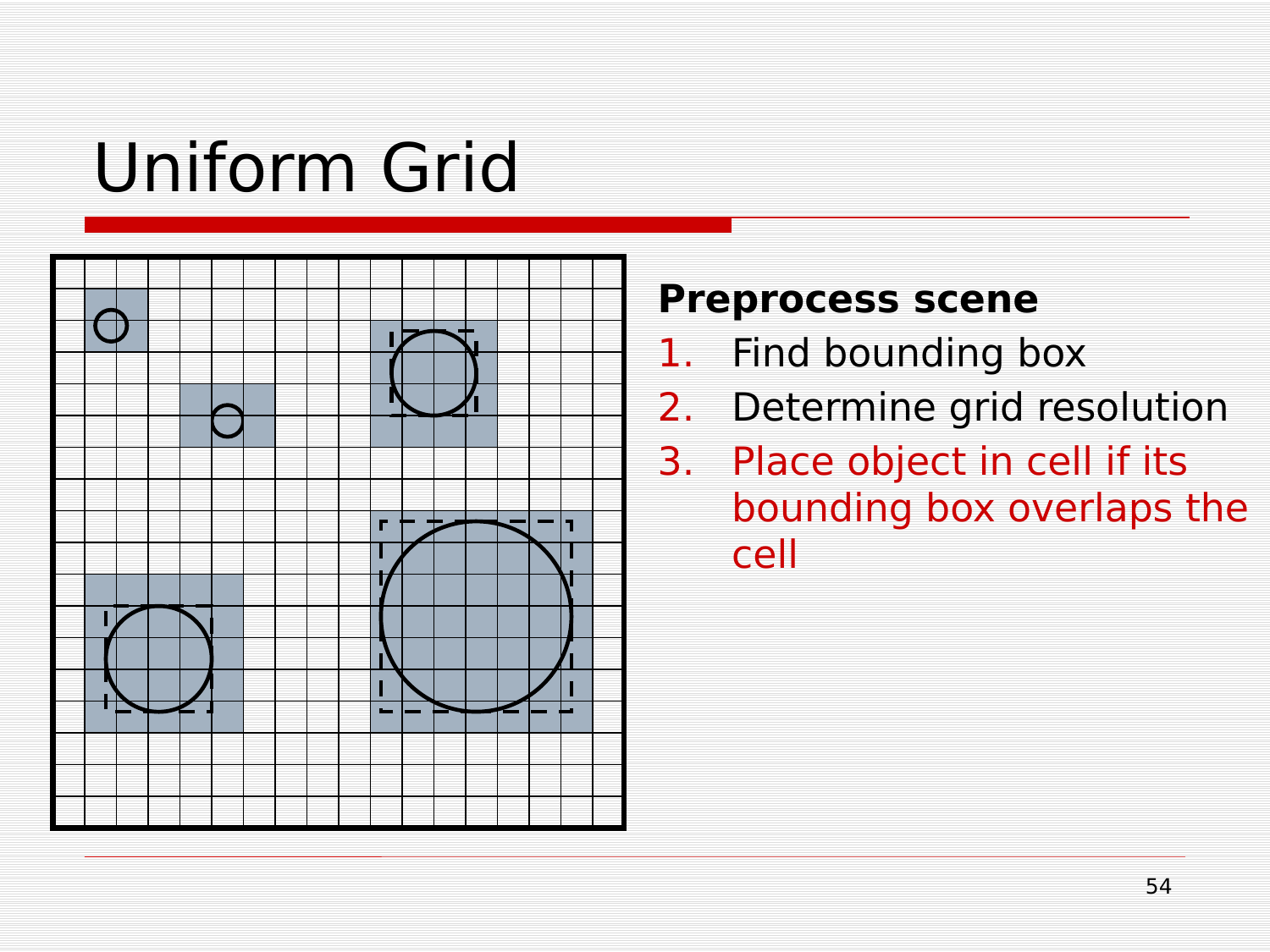

# Uniform Grid

Preprocess scene
Find bounding box
Determine grid resolution
Place object in cell if its bounding box overlaps the cell

54